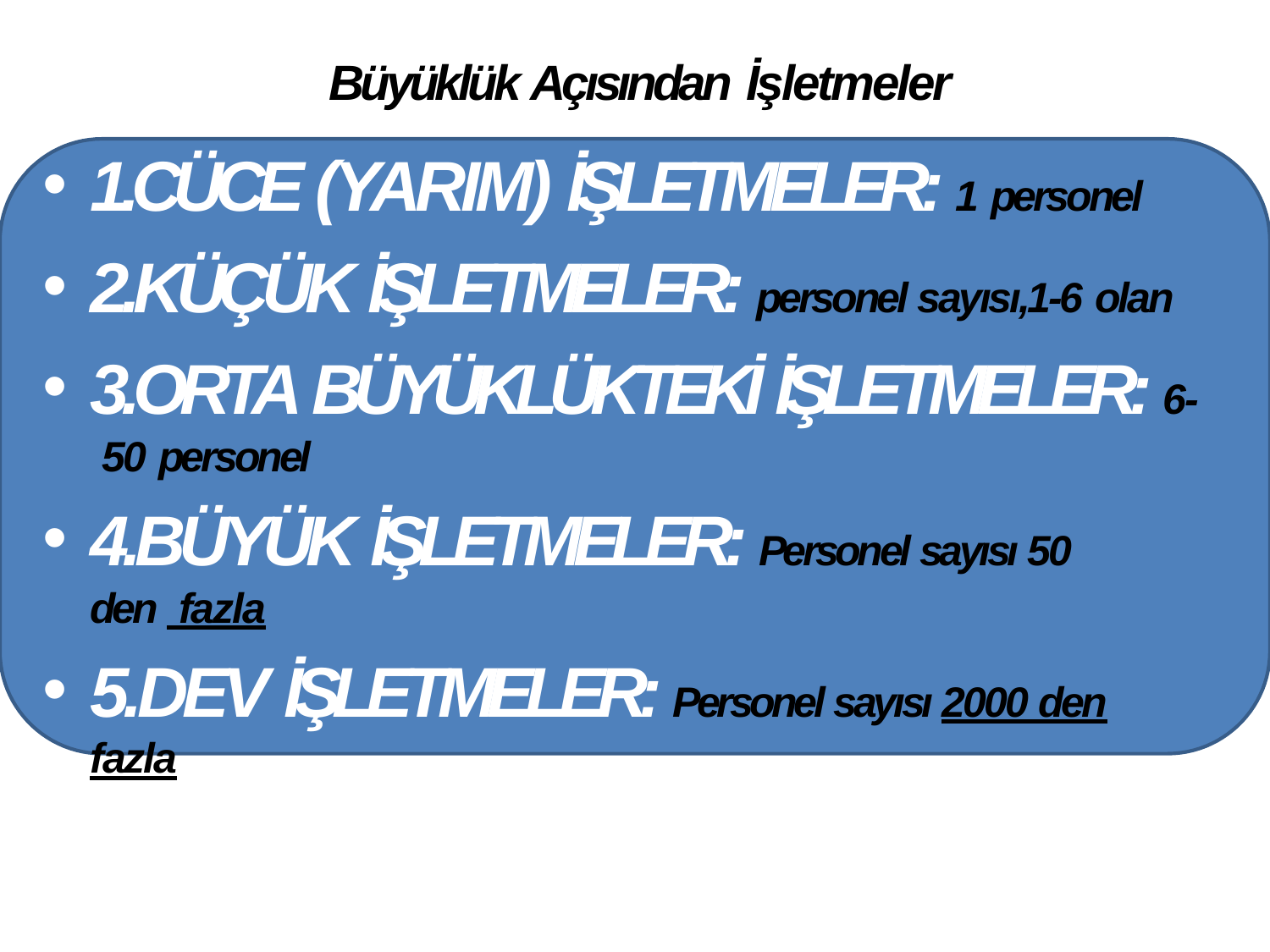

Büyüklük Açısından İşletmeler
1.CÜCE (YARIM) İŞLETMELER: 1 personel
2.KÜÇÜK İŞLETMELER: personel sayısı,1-6 olan
3.ORTA BÜYÜKLÜKTEKİ İŞLETMELER: 6-  50 personel
4.BÜYÜK İŞLETMELER: Personel sayısı 50 den  fazla
5.DEV İŞLETMELER: Personel sayısı 2000 den fazla